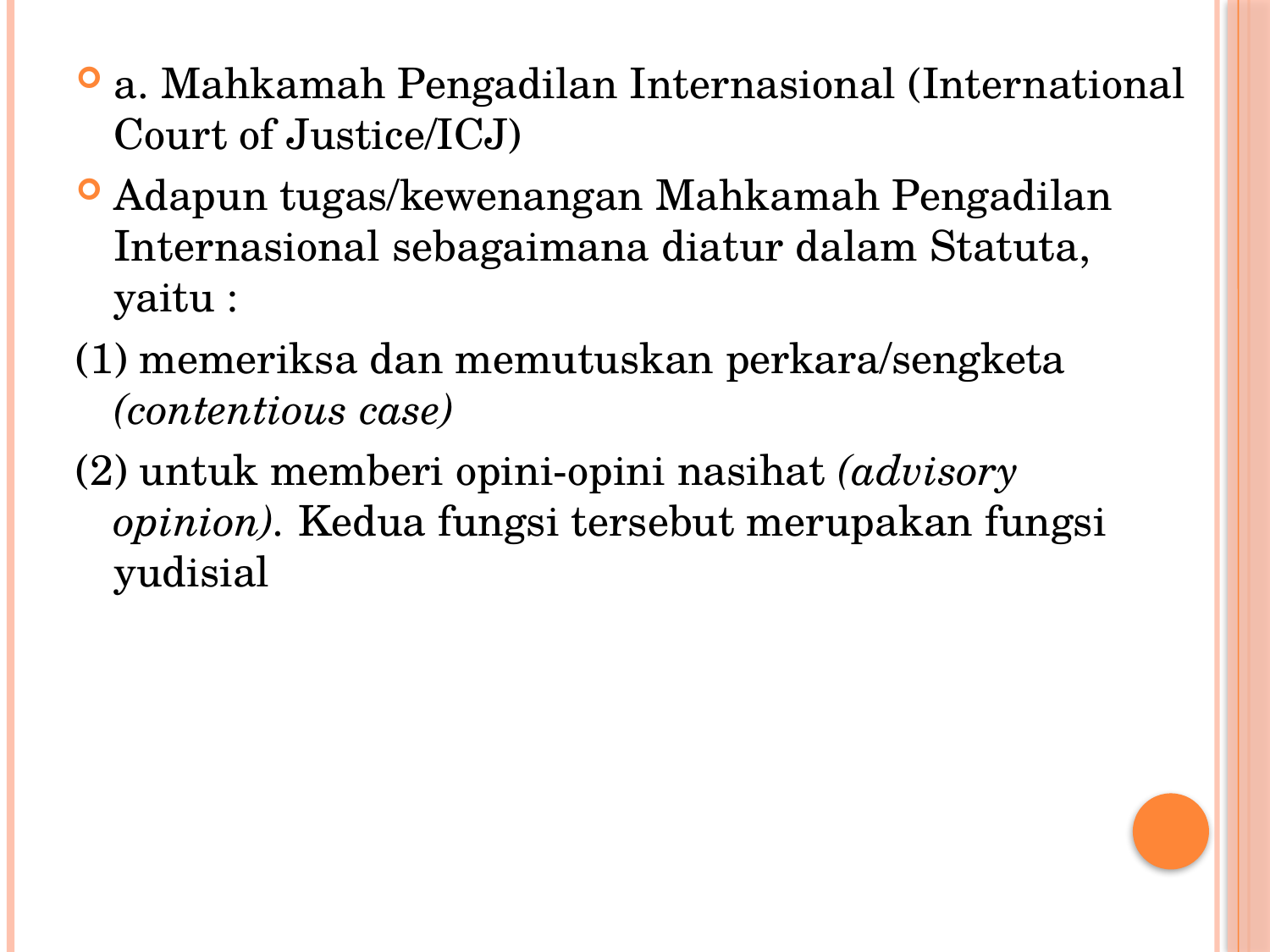

#
a. Mahkamah Pengadilan Internasional (International Court of Justice/ICJ)
Adapun tugas/kewenangan Mahkamah Pengadilan Internasional sebagaimana diatur dalam Statuta, yaitu :
(1) memeriksa dan memutuskan perkara/sengketa (contentious case)
(2) untuk memberi opini-opini nasihat (advisory opinion). Kedua fungsi tersebut merupakan fungsi yudisial